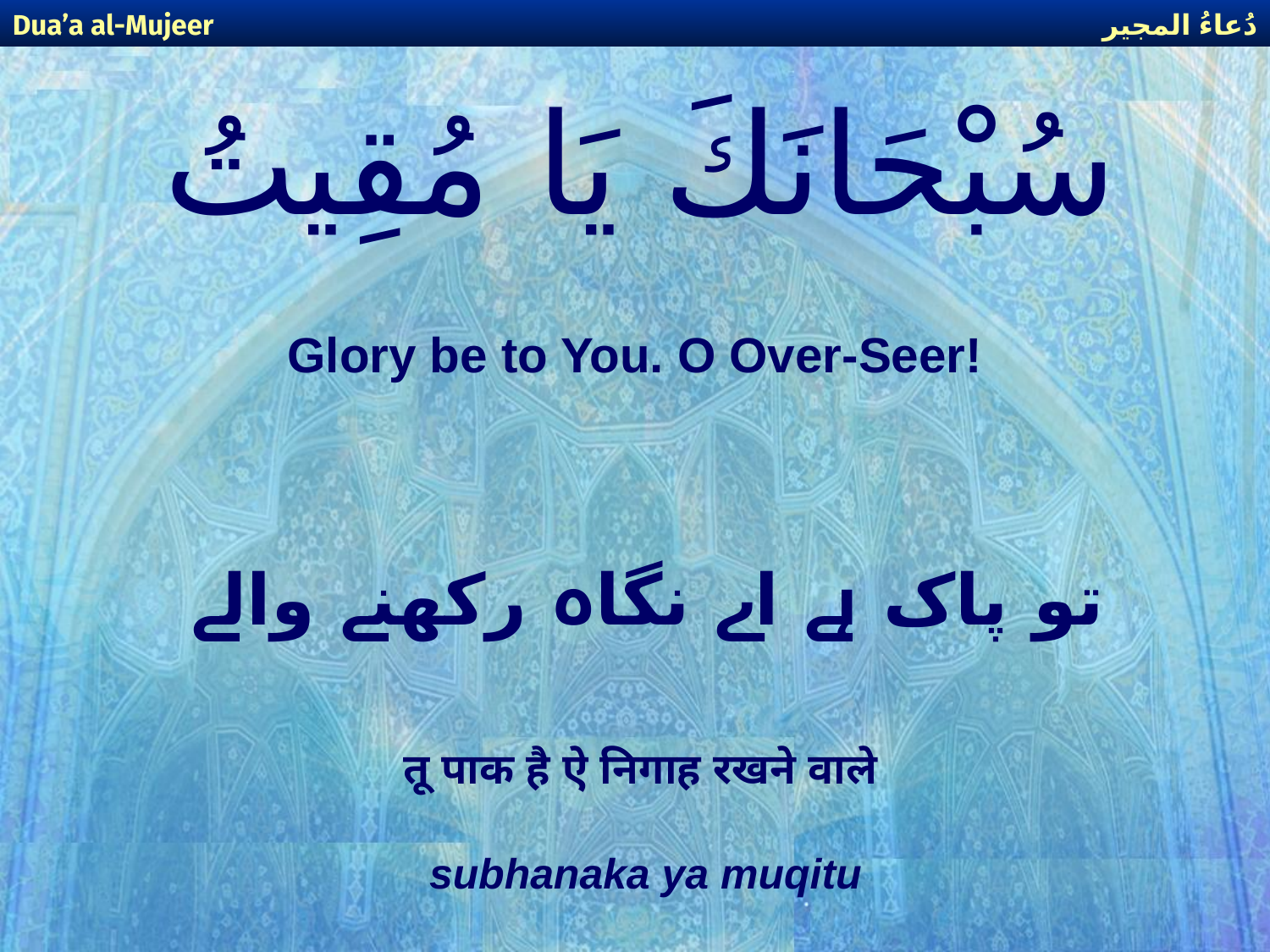

دُعاءُ المجير
Dua’a al-Mujeer
# سُبْحَانَكَ يَا مُقِيتُ
Glory be to You. O Over-Seer!
تو پاک ہے اے نگاہ رکھنے والے
तू पाक है ऐ निगाह रखने वाले
subhanaka ya muqitu